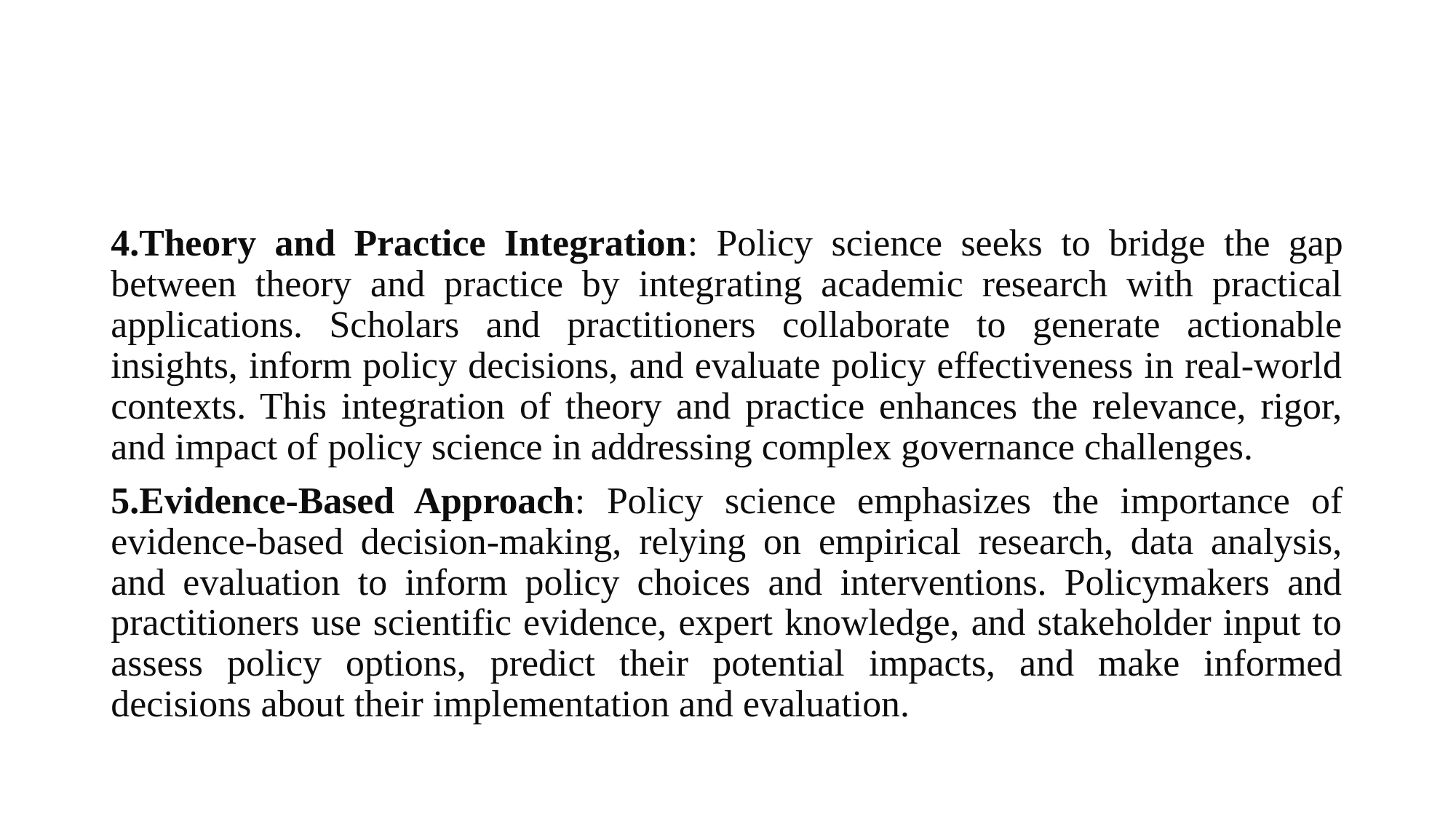

#
4.Theory and Practice Integration: Policy science seeks to bridge the gap between theory and practice by integrating academic research with practical applications. Scholars and practitioners collaborate to generate actionable insights, inform policy decisions, and evaluate policy effectiveness in real-world contexts. This integration of theory and practice enhances the relevance, rigor, and impact of policy science in addressing complex governance challenges.
5.Evidence-Based Approach: Policy science emphasizes the importance of evidence-based decision-making, relying on empirical research, data analysis, and evaluation to inform policy choices and interventions. Policymakers and practitioners use scientific evidence, expert knowledge, and stakeholder input to assess policy options, predict their potential impacts, and make informed decisions about their implementation and evaluation.